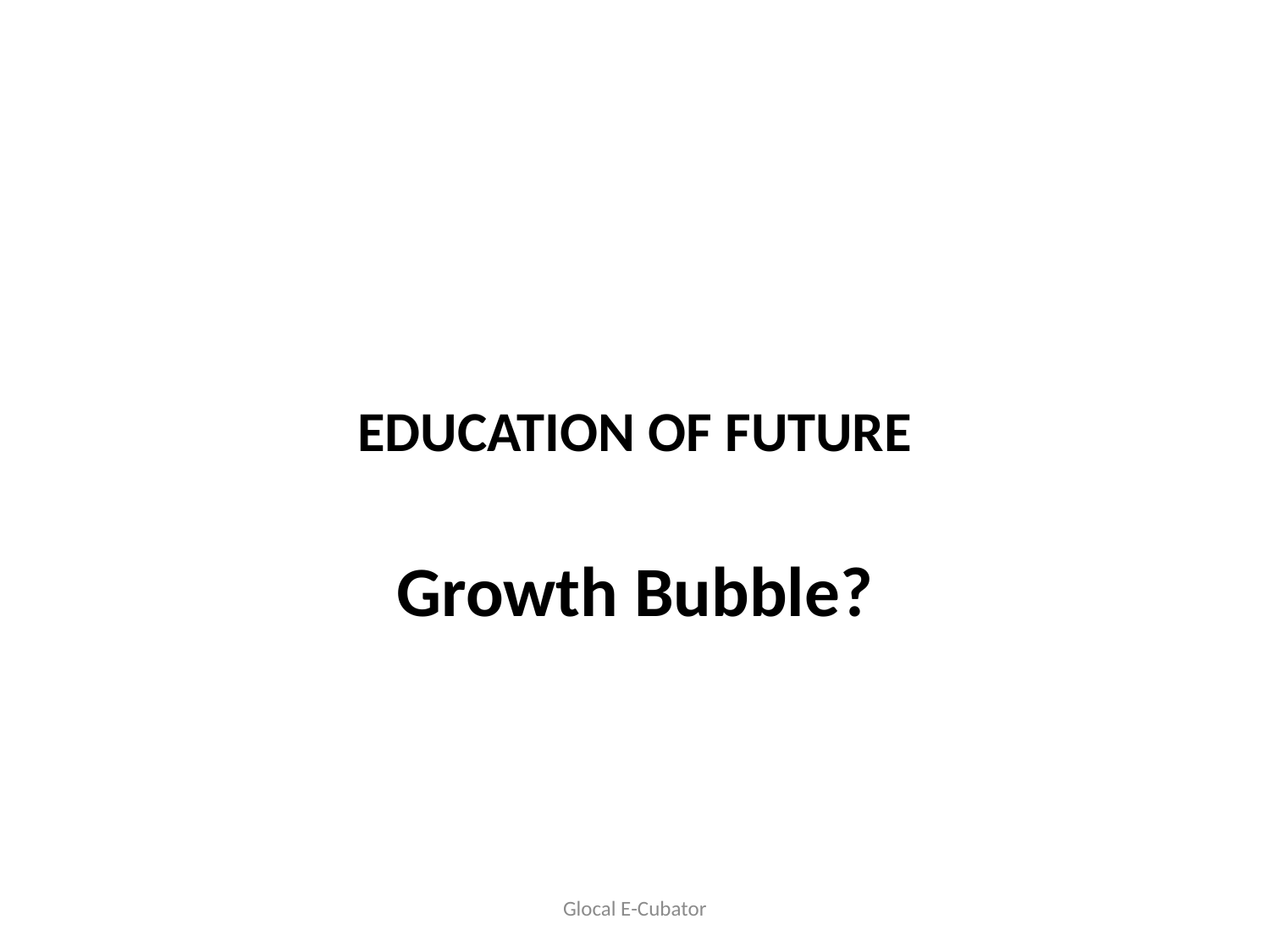

# EDUCATION OF FUTURE
Growth Bubble?
Glocal E-Cubator